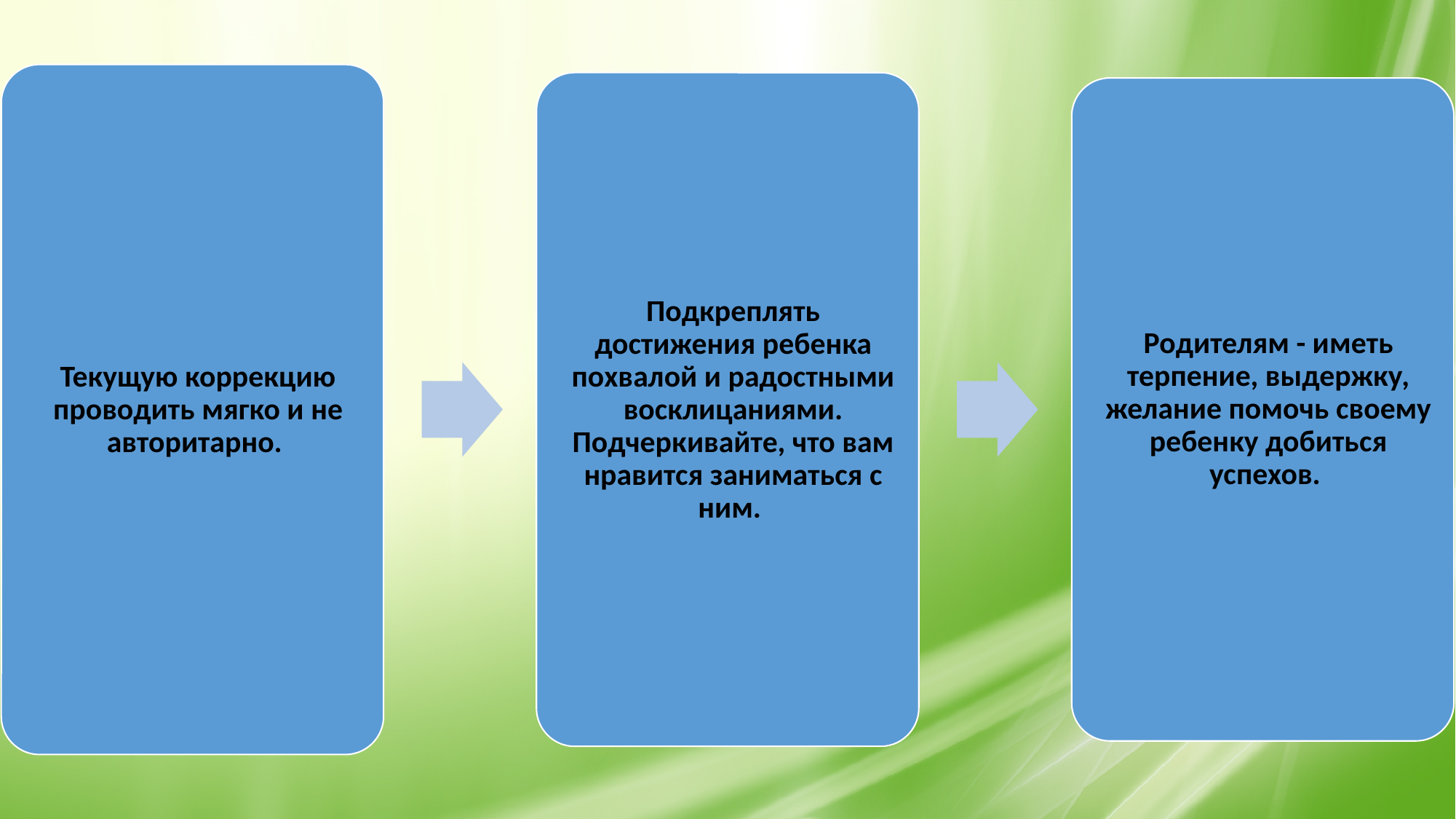

Текущую коррекцию проводить мягко и не авторитарно.

Подкреплять достижения ребенка похвалой и радостными восклицаниями. Подчеркивайте, что вам нравится заниматься с ним.

Родителям - иметь терпение, выдержку, желание помочь своему ребенку добиться успехов.